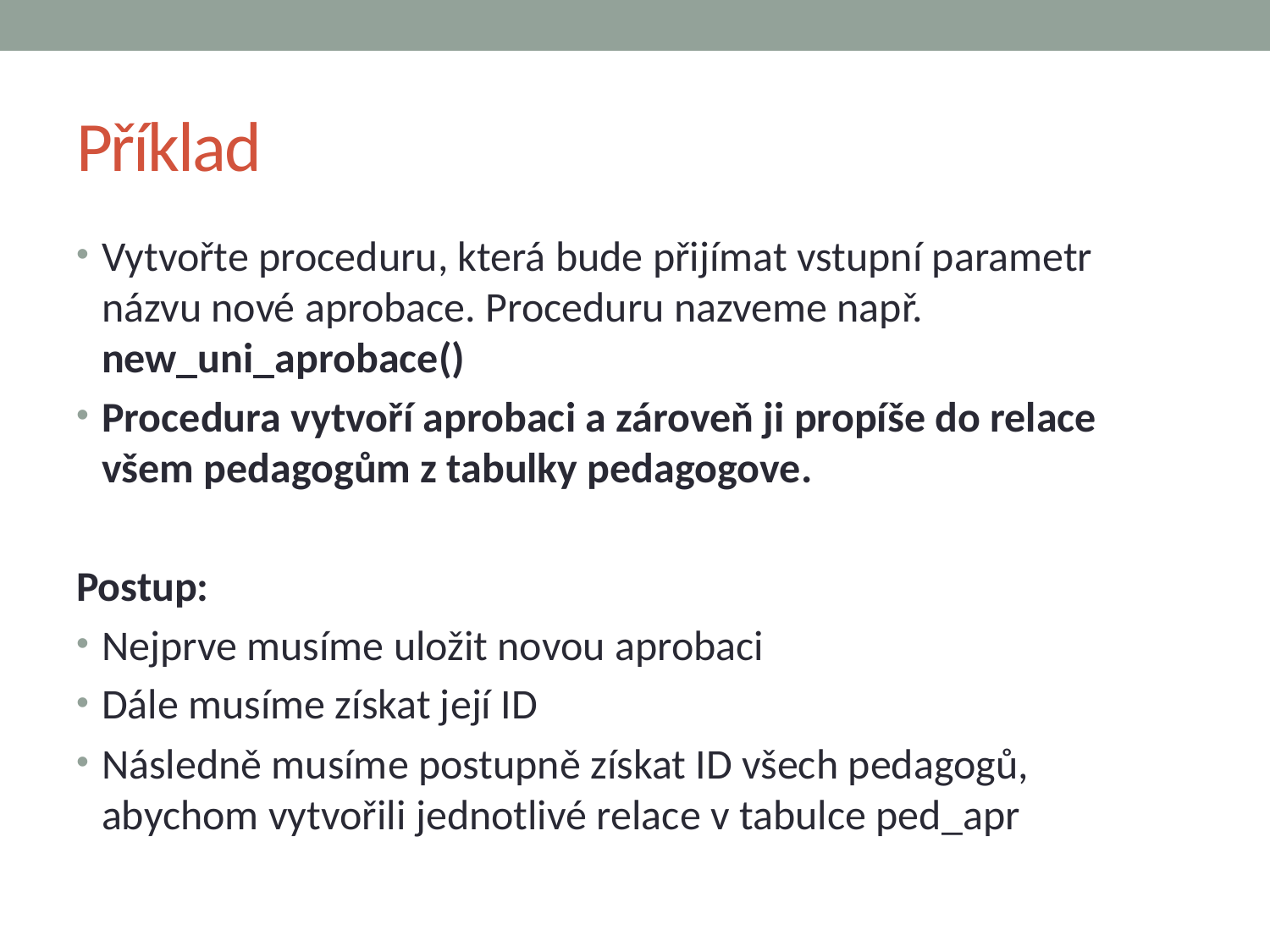

# Příklad
Vytvořte proceduru, která bude přijímat vstupní parametr názvu nové aprobace. Proceduru nazveme např. new_uni_aprobace()
Procedura vytvoří aprobaci a zároveň ji propíše do relace všem pedagogům z tabulky pedagogove.

Postup:
Nejprve musíme uložit novou aprobaci
Dále musíme získat její ID
Následně musíme postupně získat ID všech pedagogů, abychom vytvořili jednotlivé relace v tabulce ped_apr